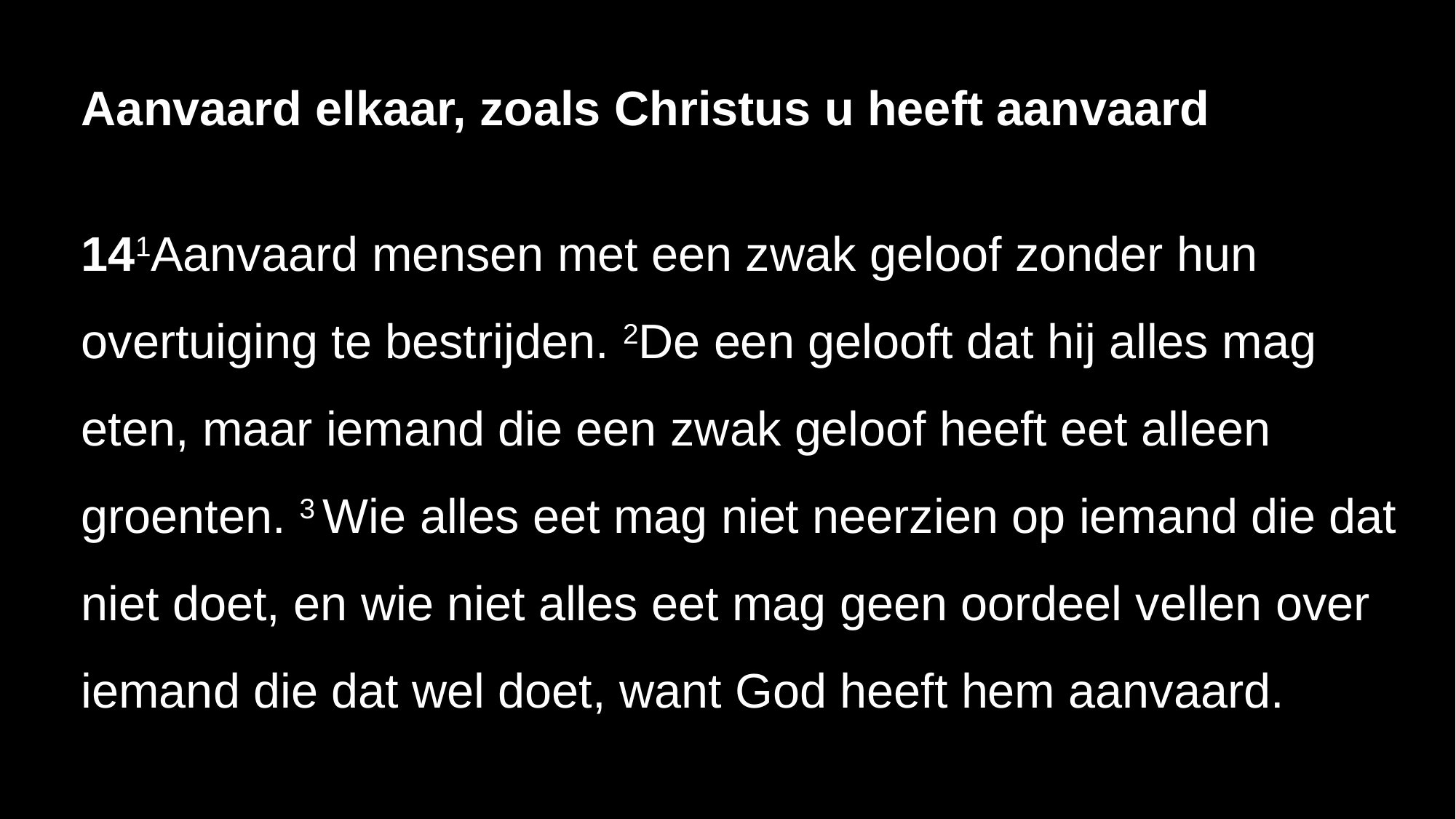

Aanvaard elkaar, zoals Christus u heeft aanvaard

141Aanvaard mensen met een zwak geloof zonder hun overtuiging te bestrijden. 2De een gelooft dat hij alles mag eten, maar iemand die een zwak geloof heeft eet alleen groenten. 3 Wie alles eet mag niet neerzien op iemand die dat niet doet, en wie niet alles eet mag geen oordeel vellen over iemand die dat wel doet, want God heeft hem aanvaard.